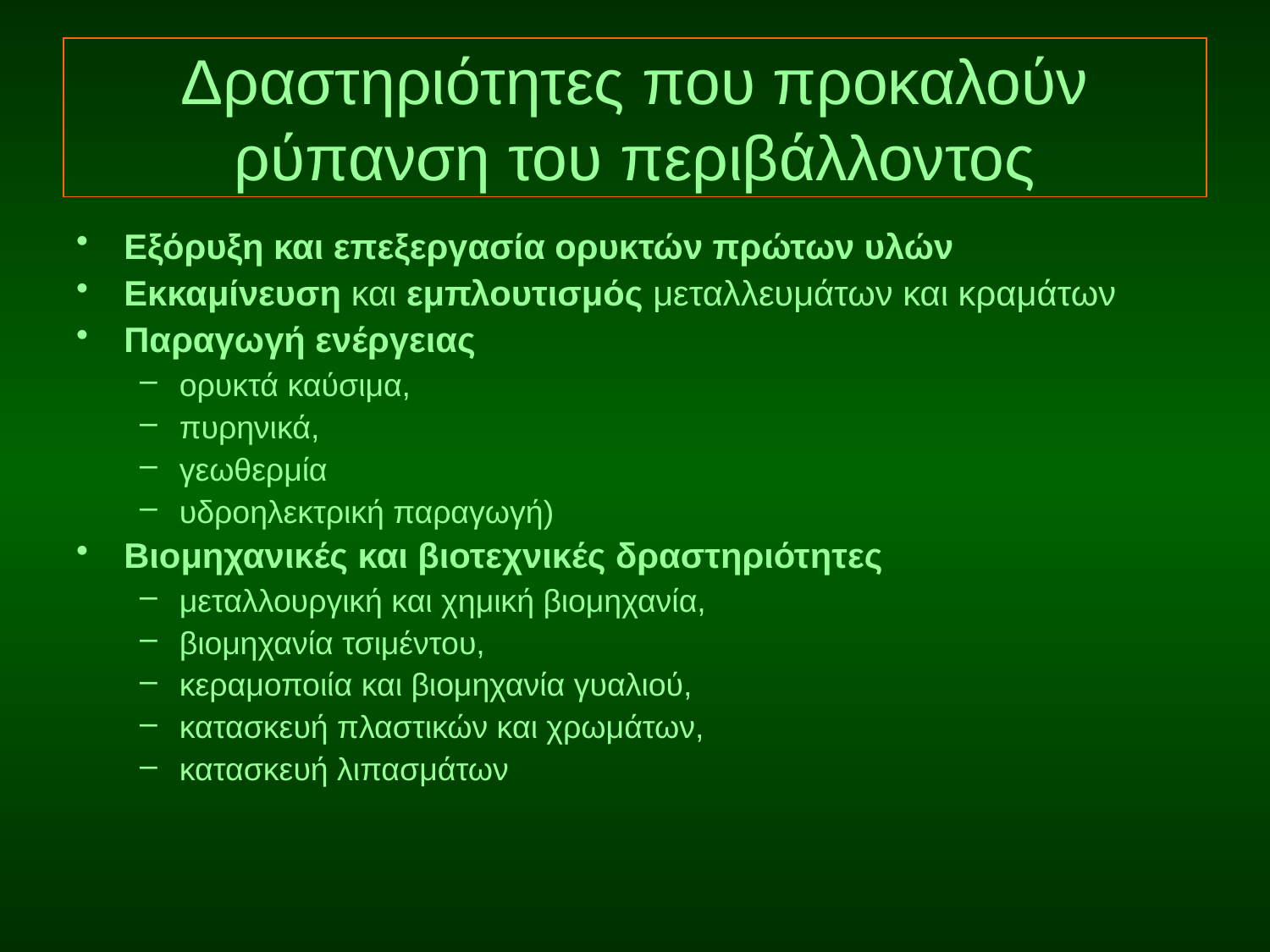

# Δραστηριότητες που προκαλούν ρύπανση του περιβάλλοντος
Εξόρυξη και επεξεργασία ορυκτών πρώτων υλών
Εκκαμίνευση και εμπλουτισμός μεταλλευμάτων και κραμάτων
Παραγωγή ενέργειας
ορυκτά καύσιμα,
πυρηνικά,
γεωθερμία
υδροηλεκτρική παραγωγή)
Βιομηχανικές και βιοτεχνικές δραστηριότητες
μεταλλουργική και χημική βιομηχανία,
βιομηχανία τσιμέντου,
κεραμοποιία και βιομηχανία γυαλιού,
κατασκευή πλαστικών και χρωμάτων,
κατασκευή λιπασμάτων